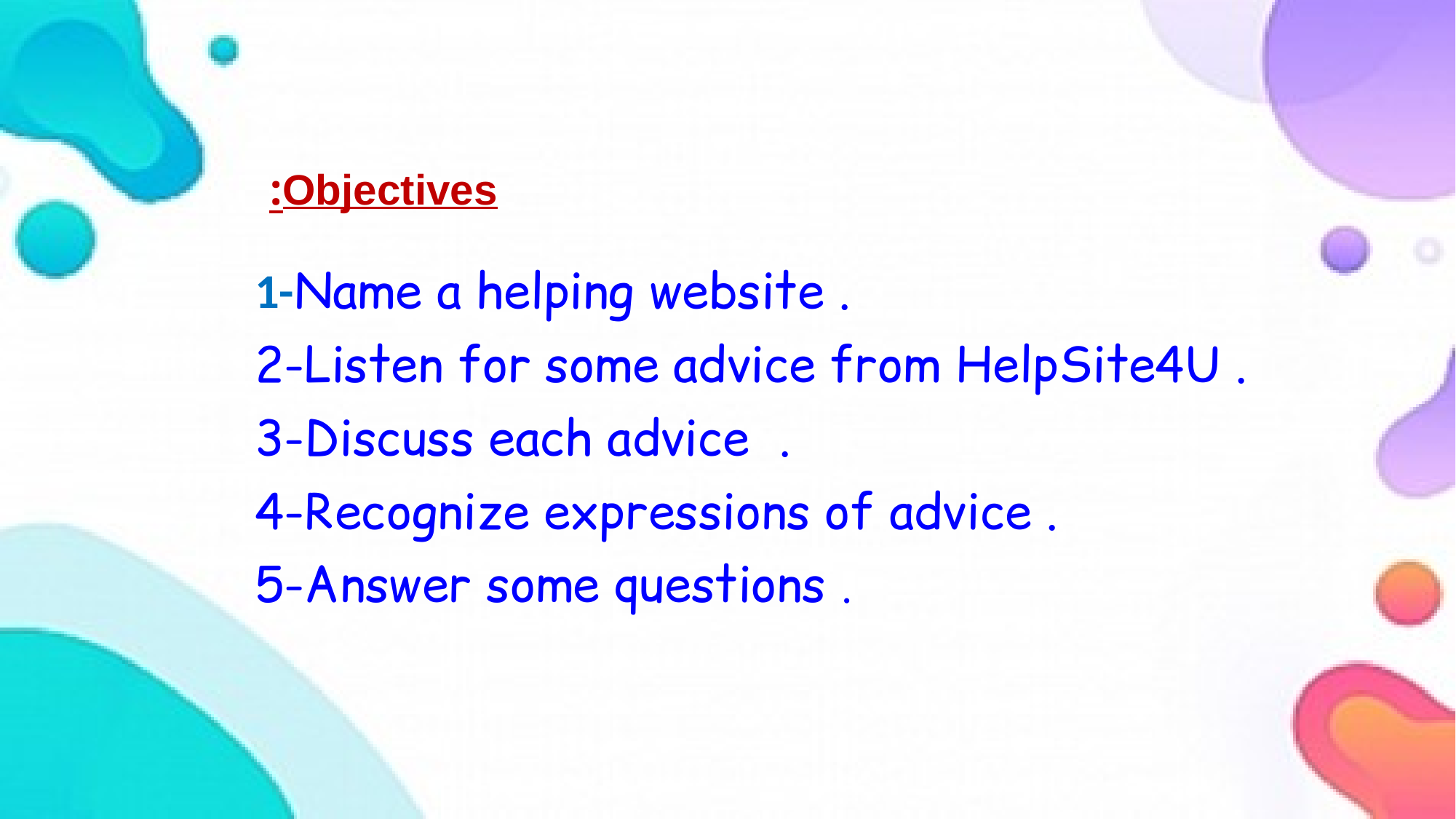

Objectives:
1-Name a helping website .
2-Listen for some advice from HelpSite4U .
3-Discuss each advice  .
4-Recognize expressions of advice .
5-Answer some questions .